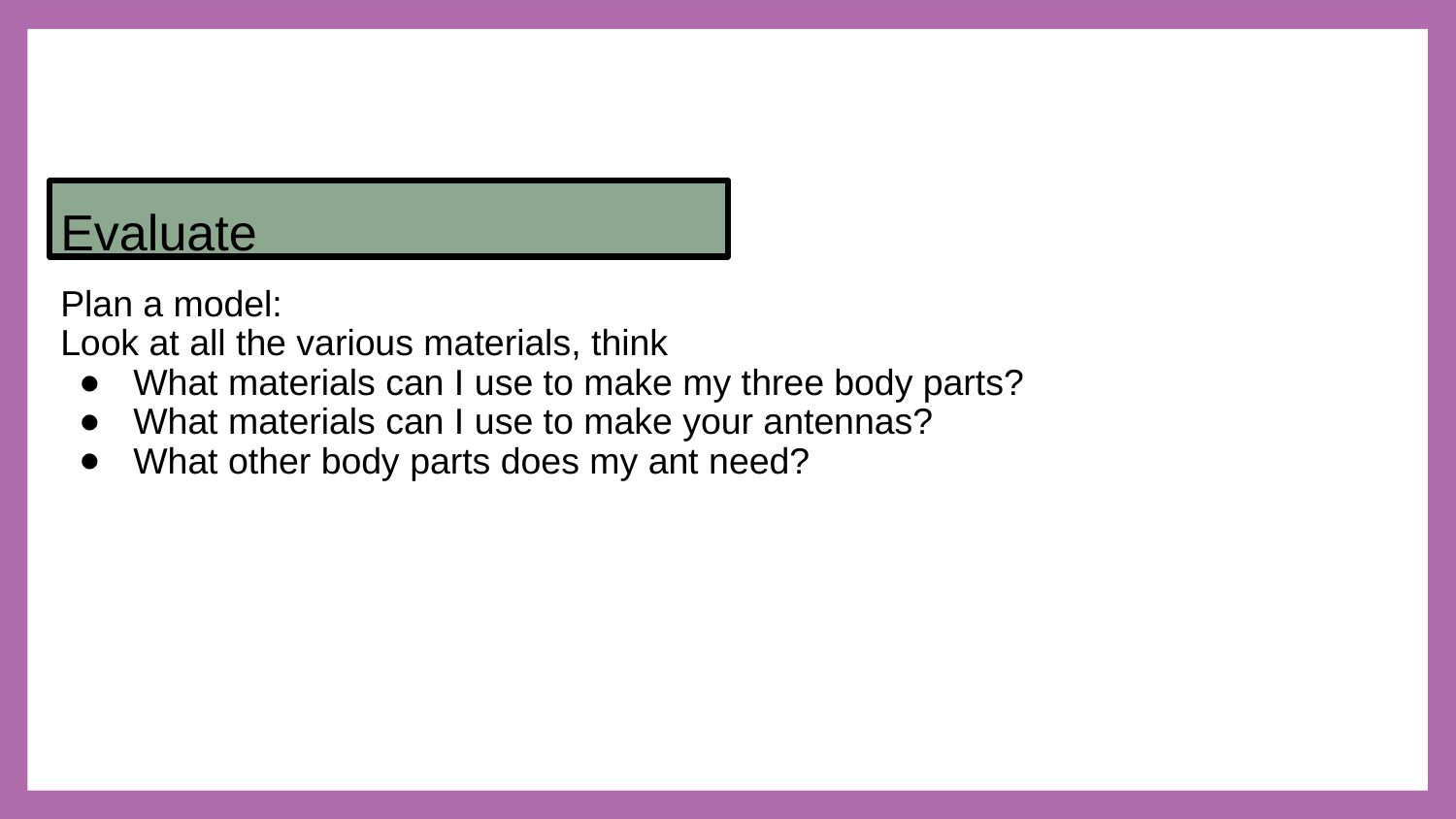

# Evaluate
Plan a model:
Look at all the various materials, think
What materials can I use to make my three body parts?
What materials can I use to make your antennas?
What other body parts does my ant need?